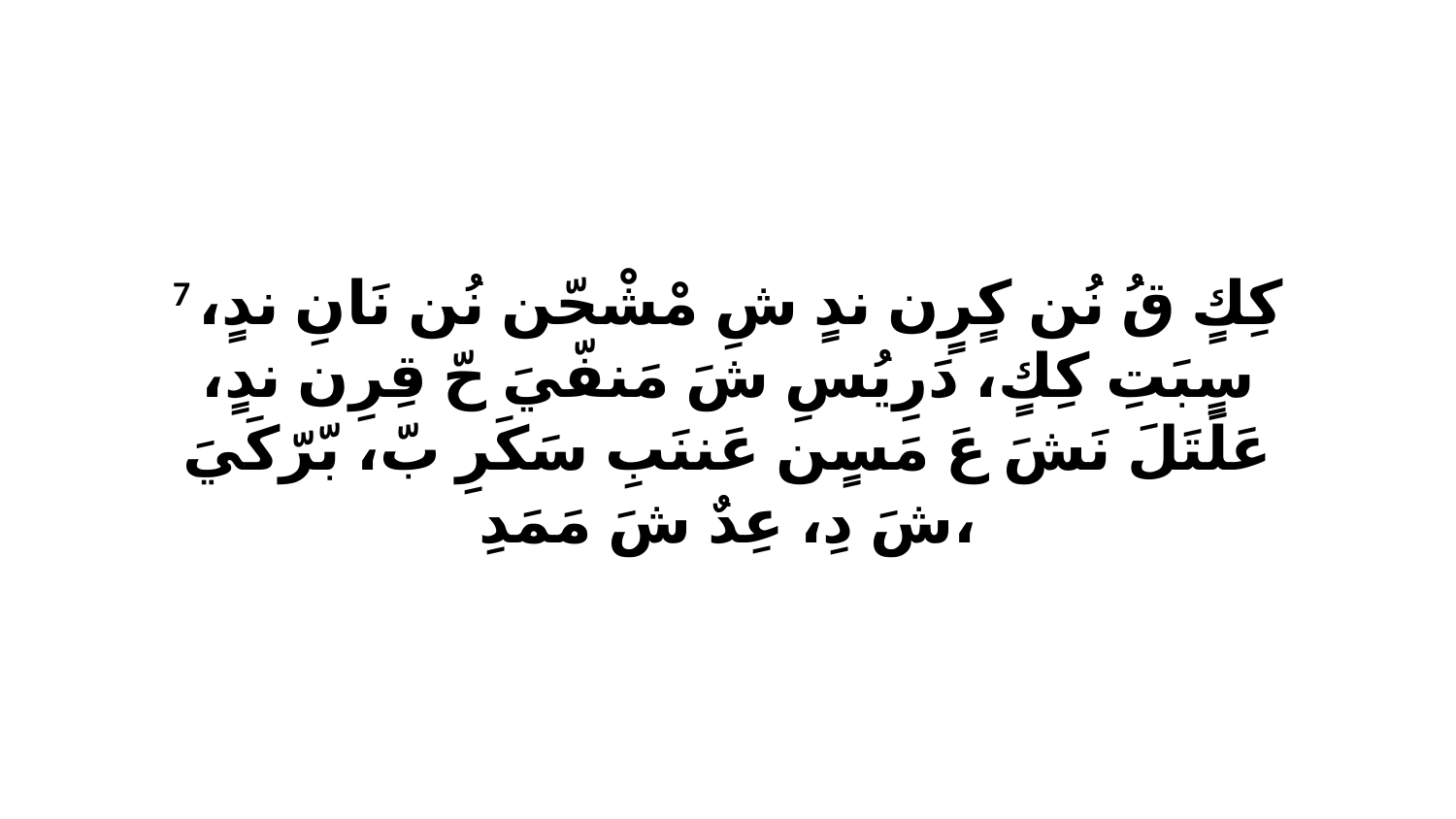

7 كِكٍ قُ نُن كٍرٍن ندٍ شِ مْشْحّن نُن نَانِ ندٍ، سٍبَتِ كِكٍ، دَرِيُسِ شَ مَنفّيَ حّ قِرِن ندٍ، عَلَتَلَ نَشَ عَ مَسٍن عَننَبِ سَكَرِ بّ، بّرّكَيَ شَ دِ، عِدٌ شَ مَمَدِ،